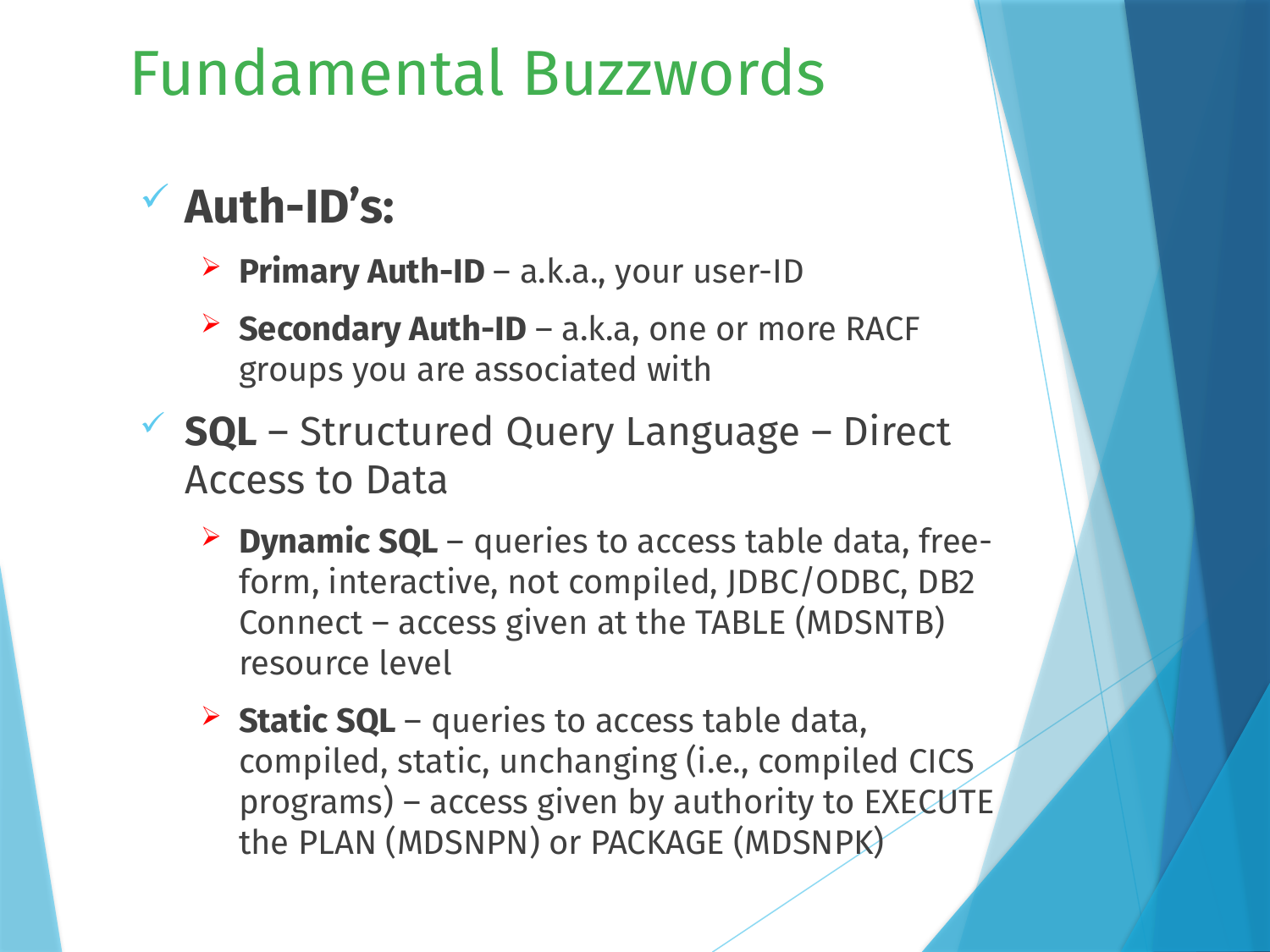

# Fundamental Buzzwords
Auth-ID’s:
Primary Auth-ID – a.k.a., your user-ID
Secondary Auth-ID – a.k.a, one or more RACF groups you are associated with
SQL – Structured Query Language – Direct Access to Data
Dynamic SQL – queries to access table data, free-form, interactive, not compiled, JDBC/ODBC, DB2 Connect – access given at the TABLE (MDSNTB) resource level
Static SQL – queries to access table data, compiled, static, unchanging (i.e., compiled CICS programs) – access given by authority to EXECUTE the PLAN (MDSNPN) or PACKAGE (MDSNPK)